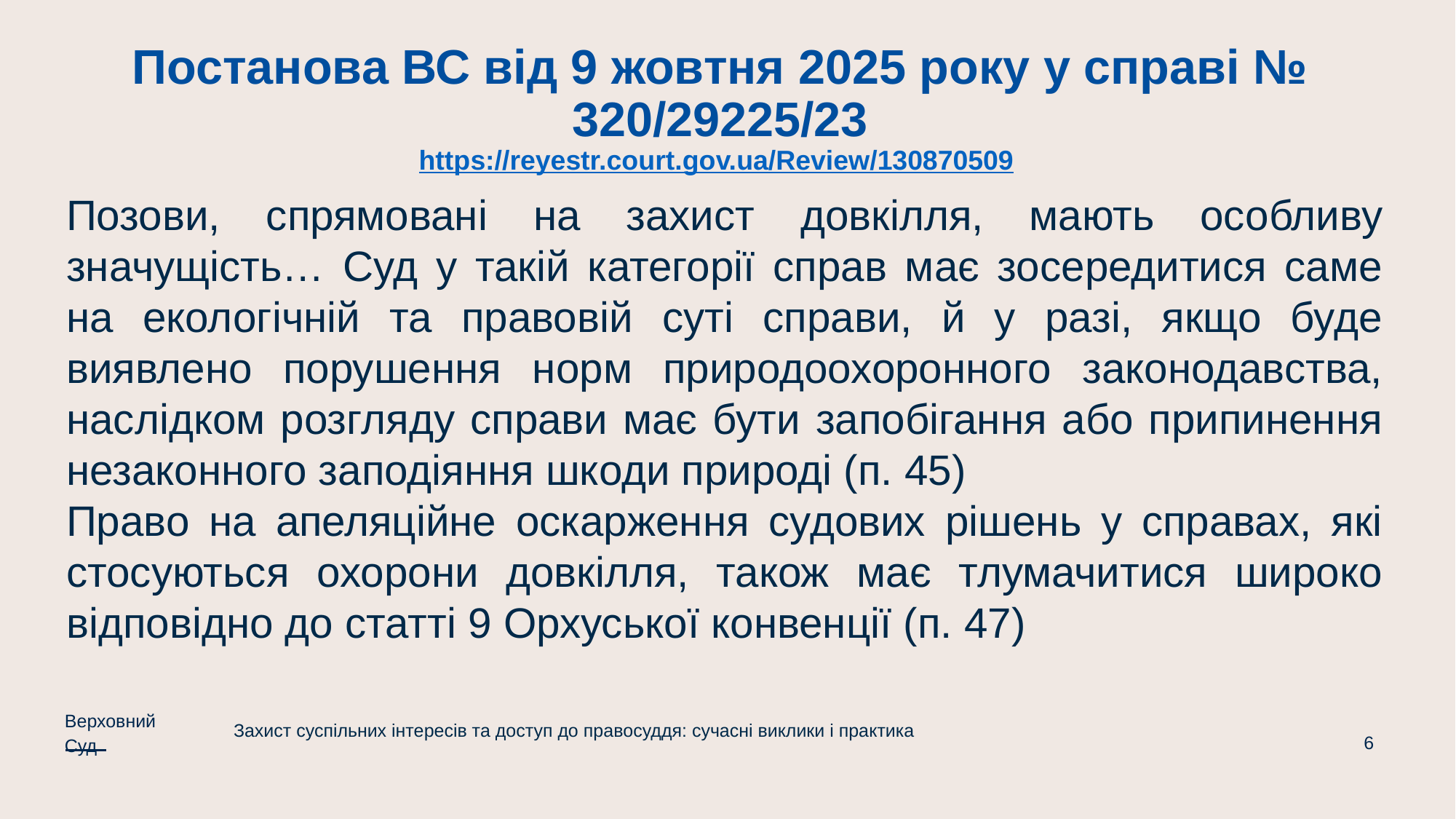

# Постанова ВС від 9 жовтня 2025 року у справі № 320/29225/23 https://reyestr.court.gov.ua/Review/130870509
Позови, спрямовані на захист довкілля, мають особливу значущість… Суд у такій категорії справ має зосередитися саме на екологічній та правовій суті справи, й у разі, якщо буде виявлено порушення норм природоохоронного законодавства, наслідком розгляду справи має бути запобігання або припинення незаконного заподіяння шкоди природі (п. 45)
Право на апеляційне оскарження судових рішень у справах, які стосуються охорони довкілля, також має тлумачитися широко відповідно до статті 9 Орхуської конвенції (п. 47)
Верховний Суд
Захист суспільних інтересів та доступ до правосуддя: сучасні виклики і практика
6